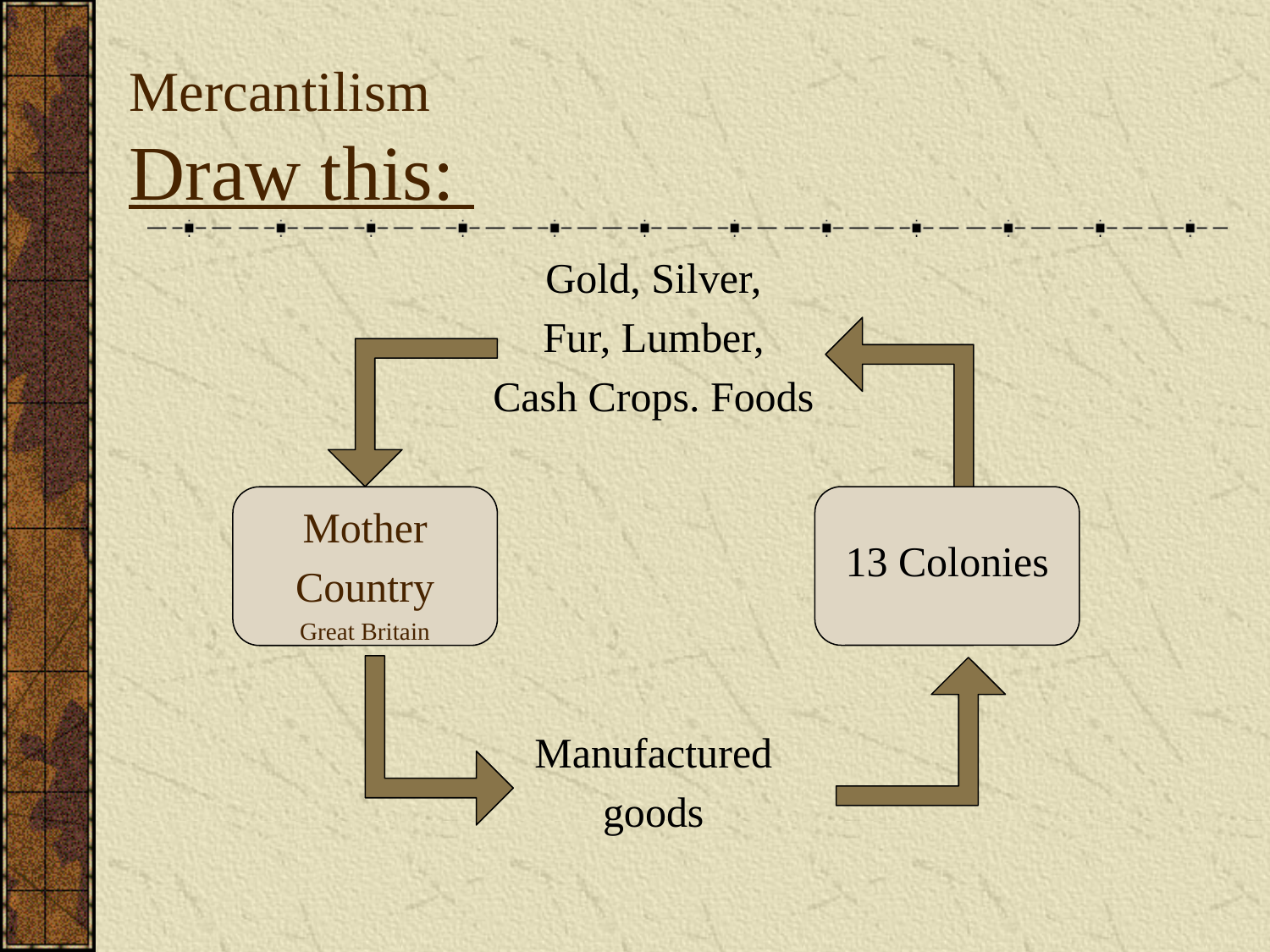

# Mercantilism Draw this:
Gold, Silver,
Fur, Lumber,
Cash Crops. Foods

13 Colonies
Mother
Country
Great Britain

Manufactured
goods